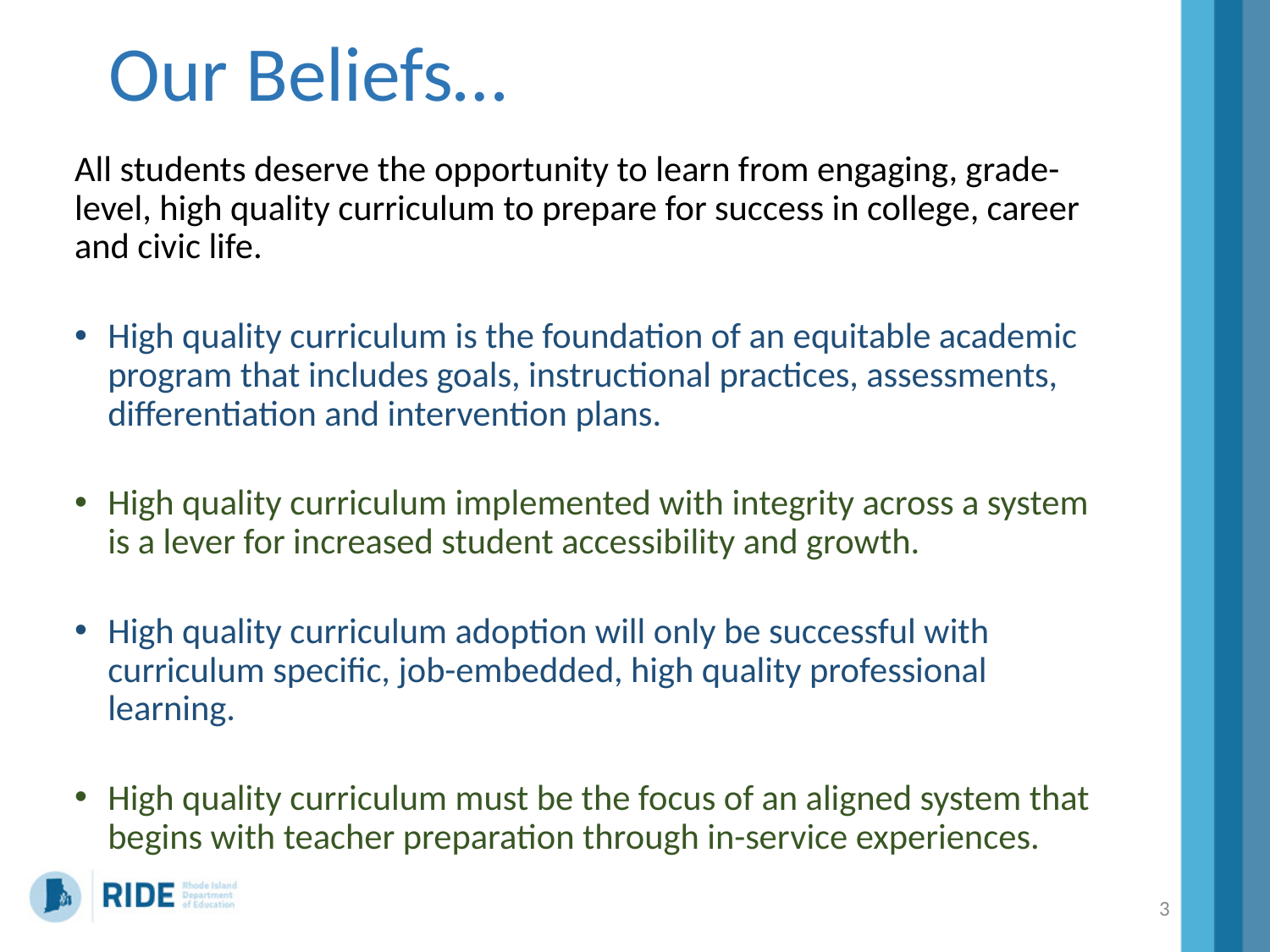

# Our Beliefs…

All students deserve the opportunity to learn from engaging, grade-level, high quality curriculum to prepare for success in college, career and civic life.

High quality curriculum is the foundation of an equitable academic program that includes goals, instructional practices, assessments, differentiation and intervention plans.

High quality curriculum implemented with integrity across a system is a lever for increased student accessibility and growth.

High quality curriculum adoption will only be successful with curriculum specific, job-embedded, high quality professional learning.

High quality curriculum must be the focus of an aligned system that begins with teacher preparation through in-service experiences.

3